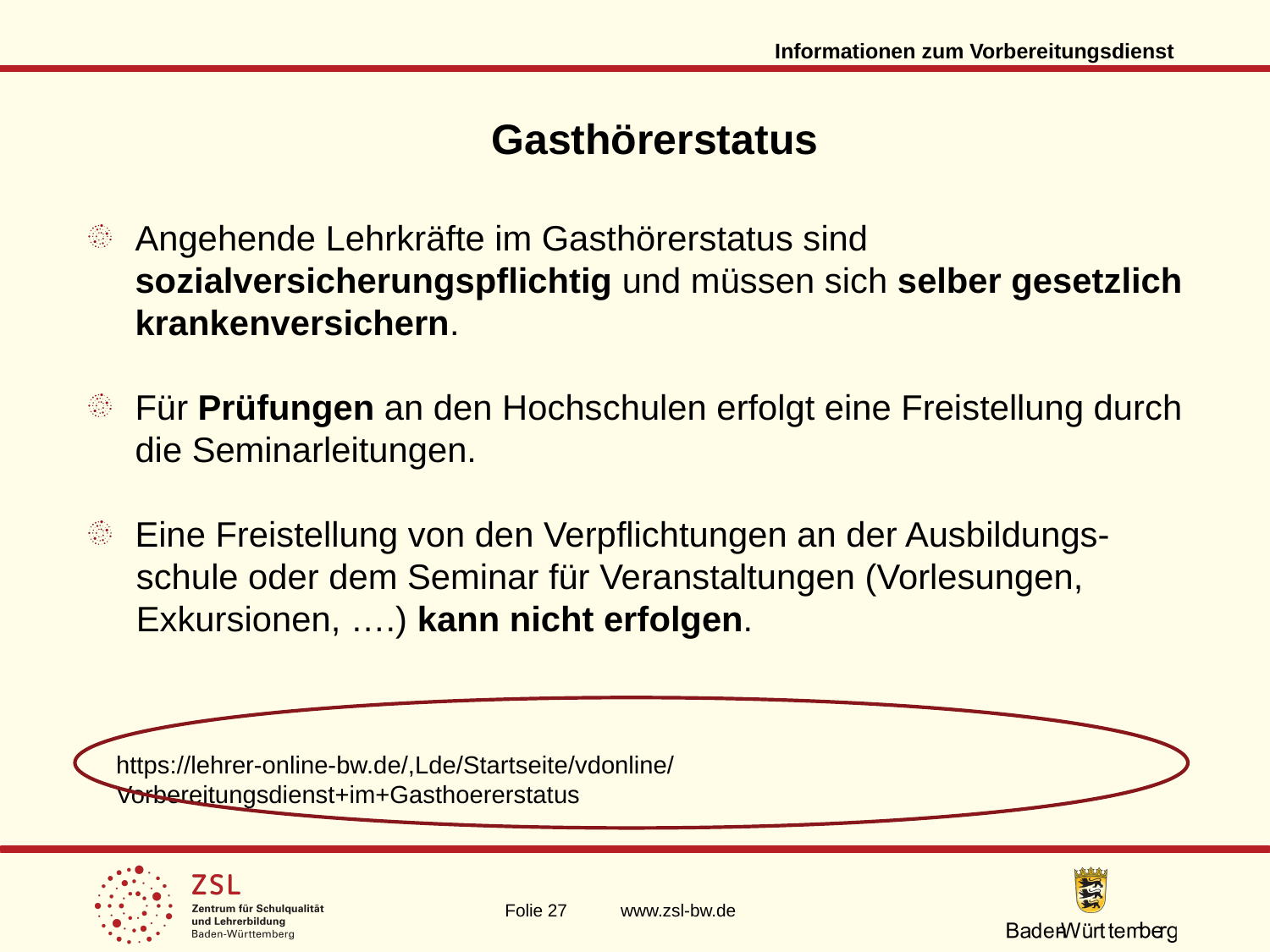

Informationen zum Vorbereitungsdienst
Gasthörerstatus

Angehende Lehrkräfte im Gasthörerstatus sind sozialversicherungspflichtig und müssen sich selber gesetzlich krankenversichern.

Für Prüfungen an den Hochschulen erfolgt eine Freistellung durch die Seminarleitungen.

Eine Freistellung von den Verpflichtungen an der Ausbildungs-
     schule oder dem Seminar für Veranstaltungen (Vorlesungen,
     Exkursionen, ….) kann nicht erfolgen.

https://lehrer-online-bw.de/,Lde/Startseite/vdonline/Vorbereitungsdienst+im+Gasthoererstatus
Folie 27           www.zsl-bw.de